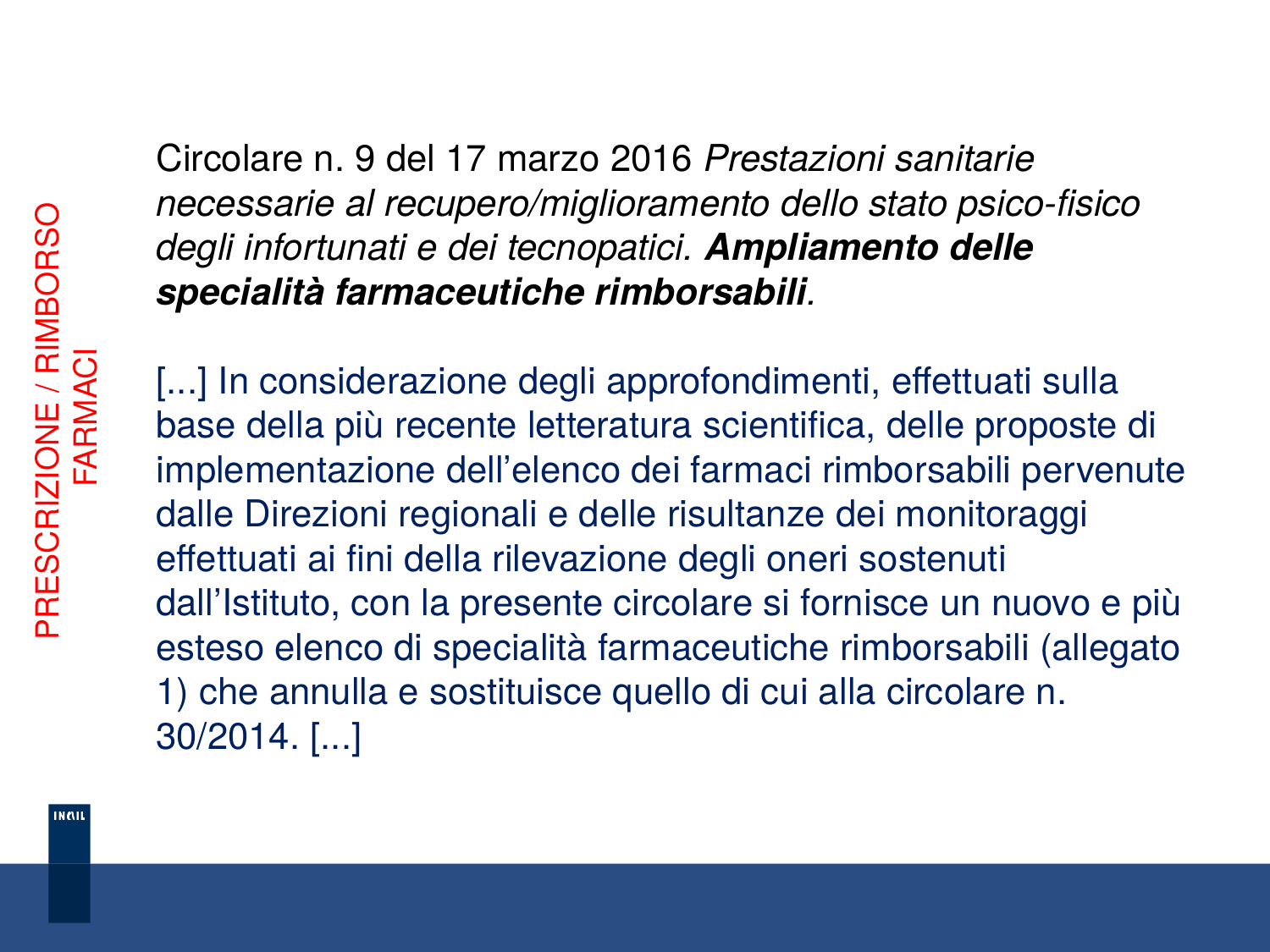

Circolare n. 9 del 17 marzo 2016 Prestazioni sanitarie necessarie al recupero/miglioramento dello stato psico-fisico degli infortunati e dei tecnopatici. Ampliamento delle specialità farmaceutiche rimborsabili.

[...] In considerazione degli approfondimenti, effettuati sulla base della più recente letteratura scientifica, delle proposte di implementazione dell’elenco dei farmaci rimborsabili pervenute dalle Direzioni regionali e delle risultanze dei monitoraggi effettuati ai fini della rilevazione degli oneri sostenuti dall’Istituto, con la presente circolare si fornisce un nuovo e più esteso elenco di specialità farmaceutiche rimborsabili (allegato 1) che annulla e sostituisce quello di cui alla circolare n. 30/2014. [...]
PRESCRIZIONE / RIMBORSO
 FARMACI